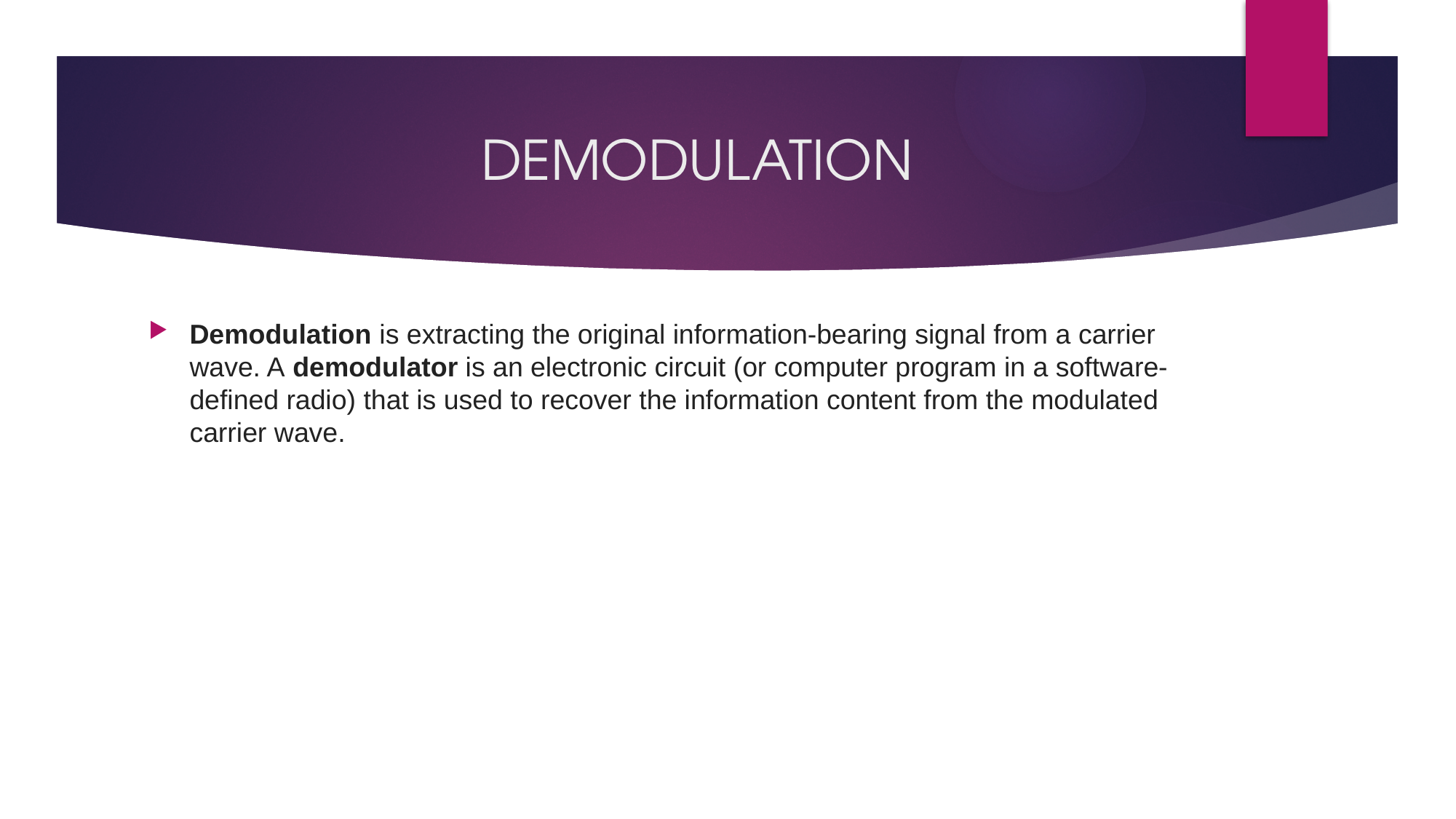

# DEMODULATION
Demodulation is extracting the original information-bearing signal from a carrier wave. A demodulator is an electronic circuit (or computer program in a software-defined radio) that is used to recover the information content from the modulated carrier wave.